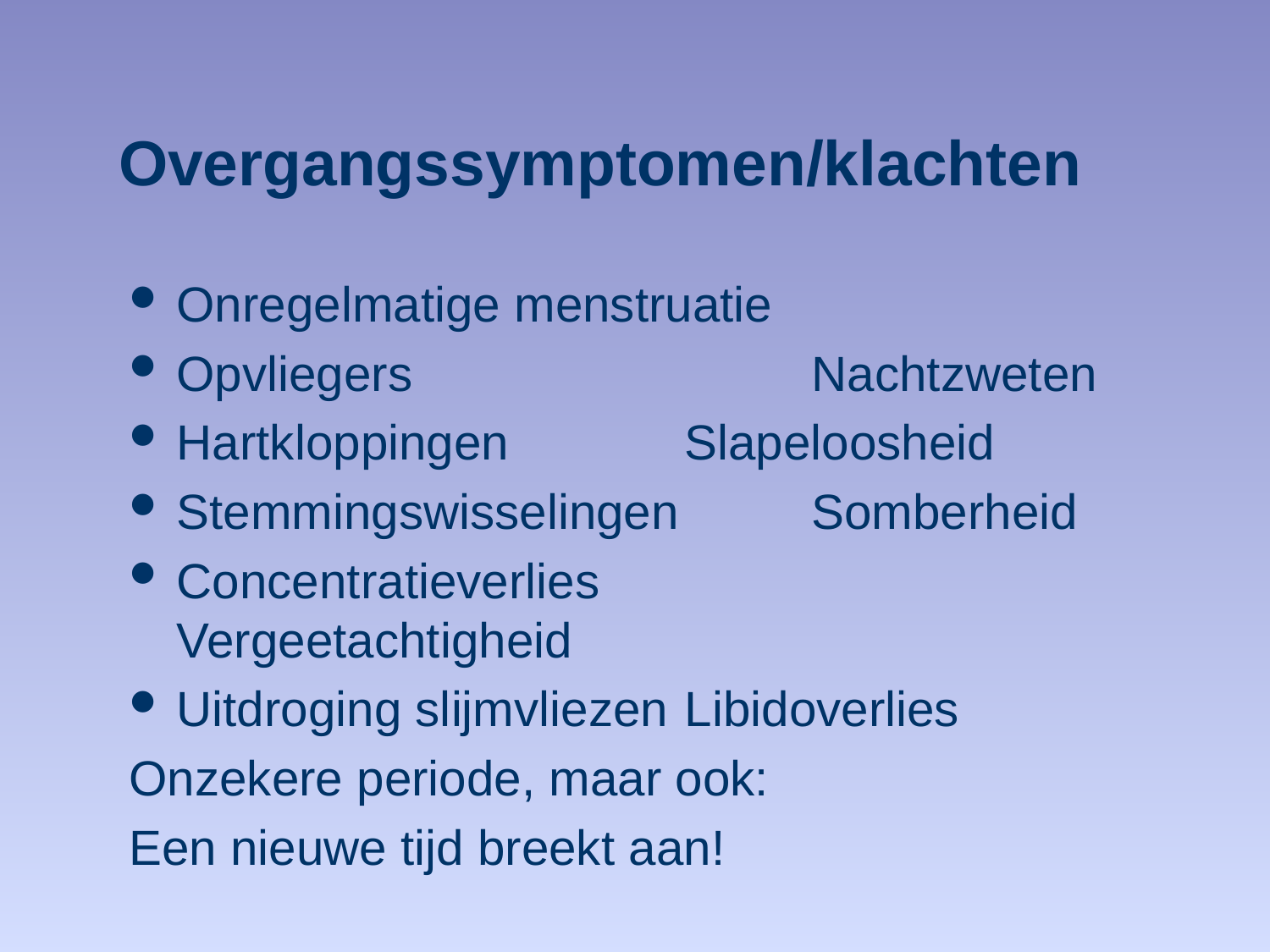

# Overgangssymptomen/klachten
Onregelmatige menstruatie
Opvliegers  			Nachtzweten
Hartkloppingen 		Slapeloosheid
Stemmingswisselingen 	Somberheid
Concentratieverlies		Vergeetachtigheid
Uitdroging slijmvliezen	Libidoverlies
Onzekere periode, maar ook:
Een nieuwe tijd breekt aan!